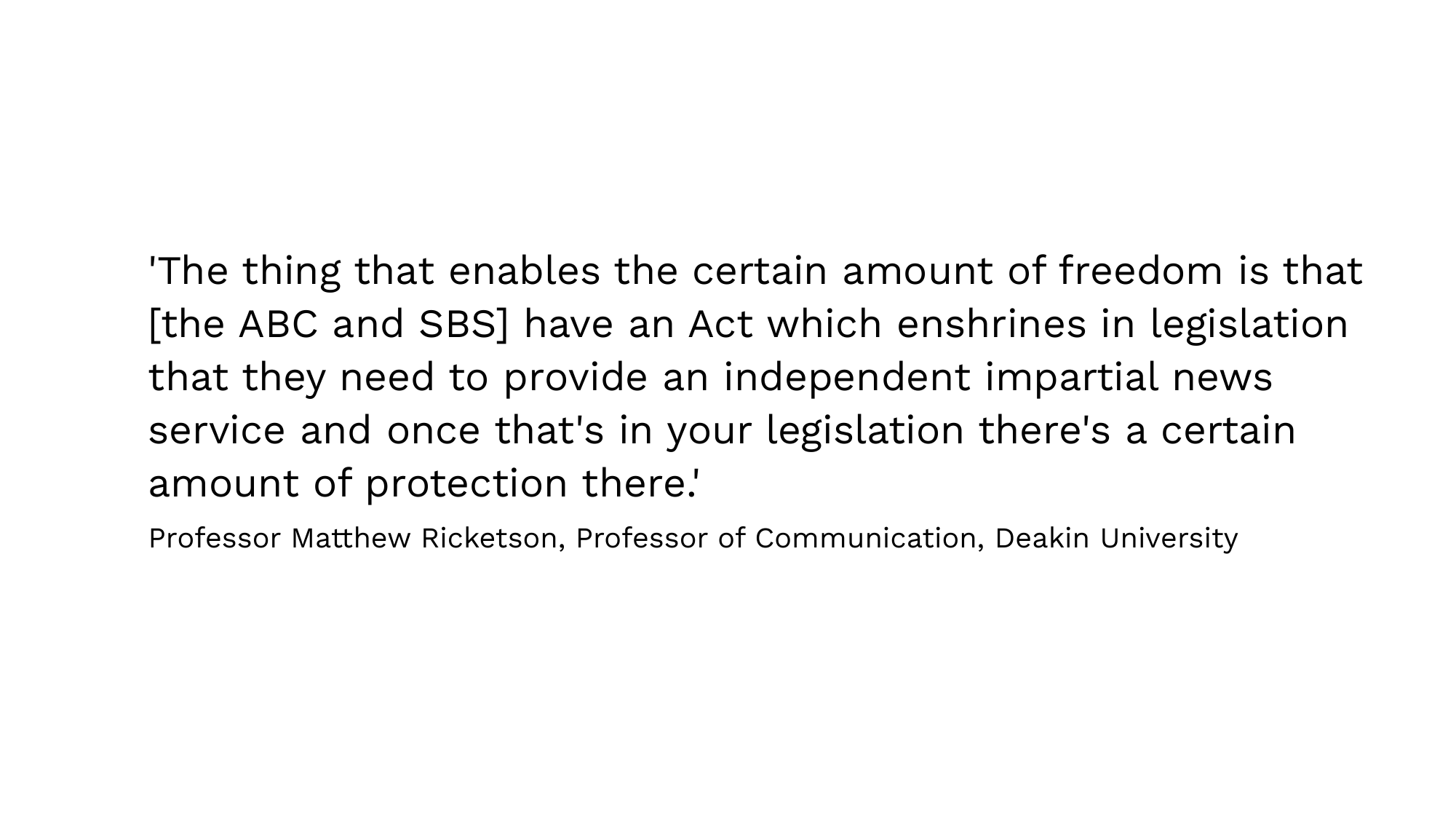

'The thing that enables the certain amount of freedom is that [the ABC and SBS] have an Act which enshrines in legislation that they need to provide an independent impartial news service and once that's in your legislation there's a certain amount of protection there.'
Professor Matthew Ricketson, Professor of Communication, Deakin University